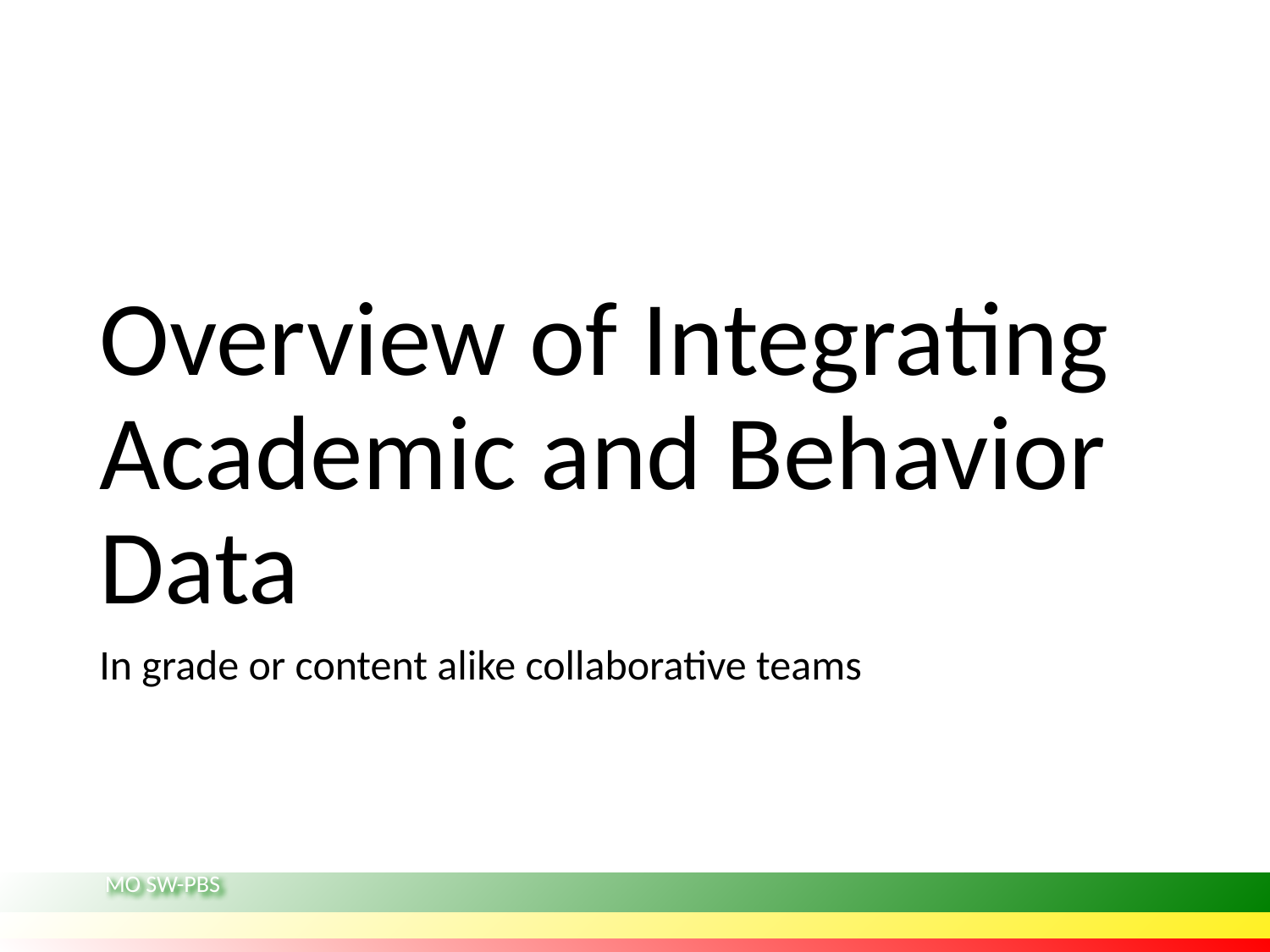

# Overview of Integrating Academic and Behavior Data
In grade or content alike collaborative teams